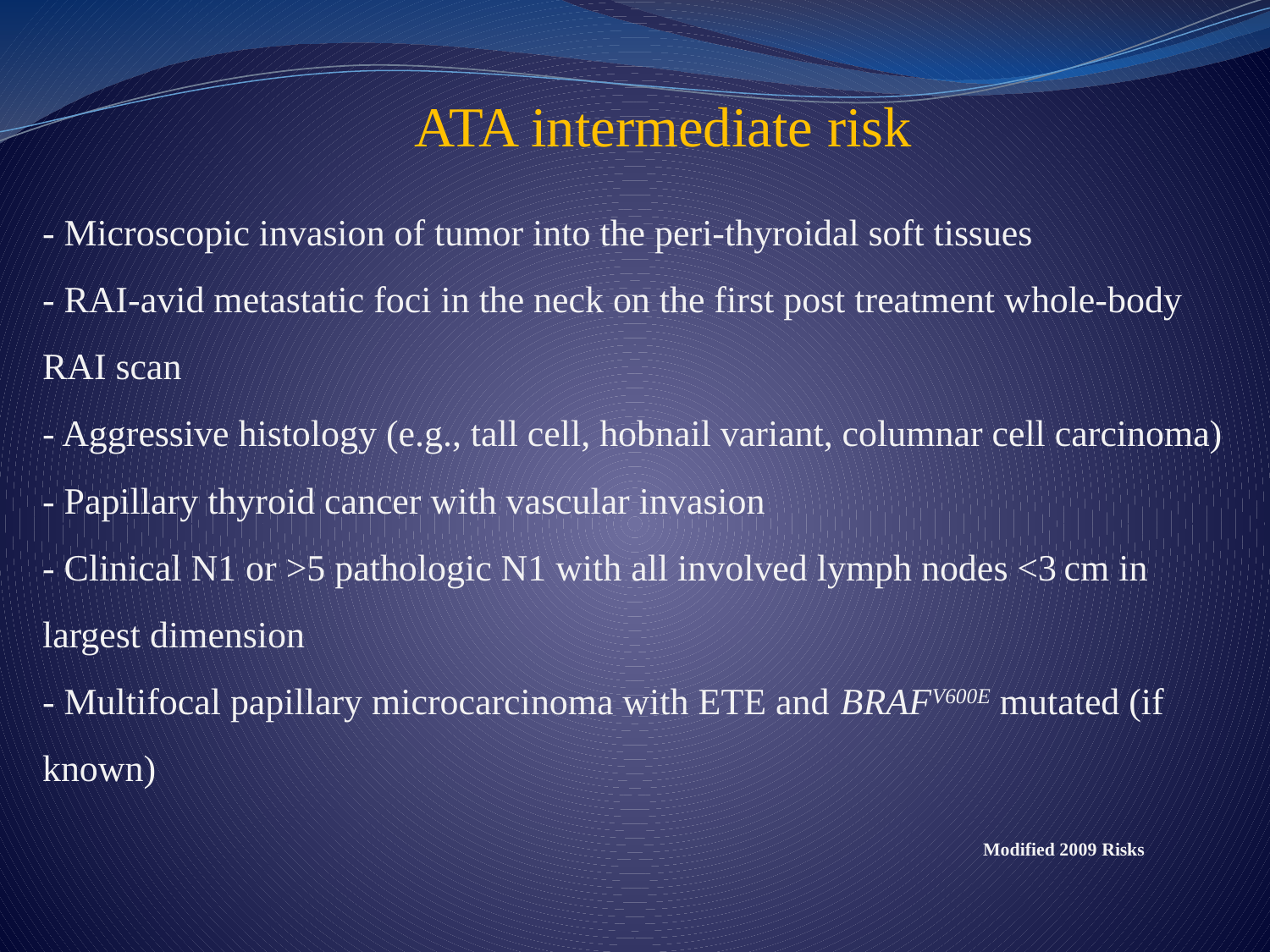

ATA intermediate risk
- Microscopic invasion of tumor into the peri-thyroidal soft tissues
- RAI-avid metastatic foci in the neck on the first post treatment whole-body RAI scan
- Aggressive histology (e.g., tall cell, hobnail variant, columnar cell carcinoma)
- Papillary thyroid cancer with vascular invasion
- Clinical N1 or >5 pathologic N1 with all involved lymph nodes <3 cm in largest dimension
- Multifocal papillary microcarcinoma with ETE and BRAFV600E mutated (if known)
                                                                                                     Modified 2009 Risks

#